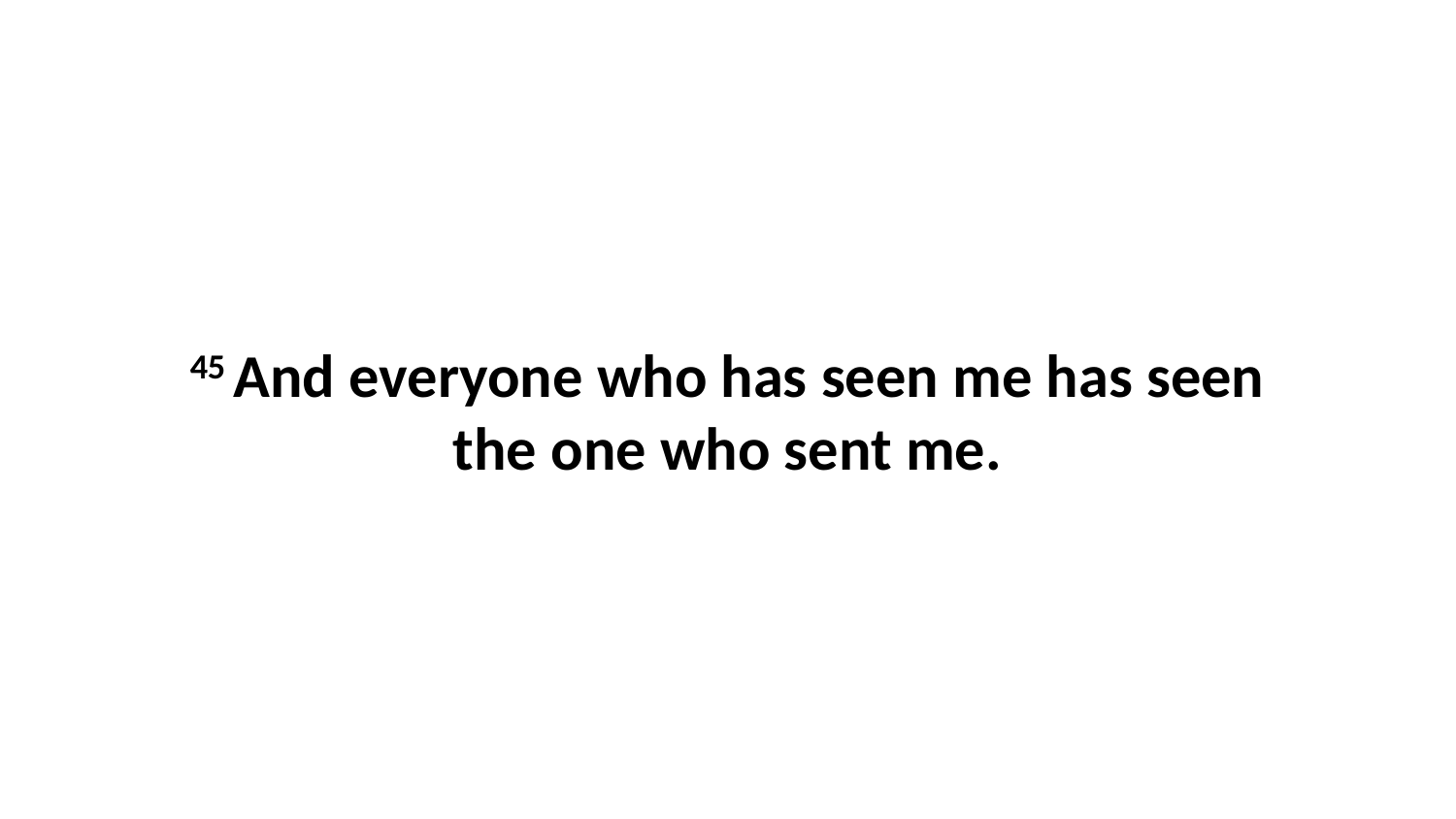

45 And everyone who has seen me has seen the one who sent me.